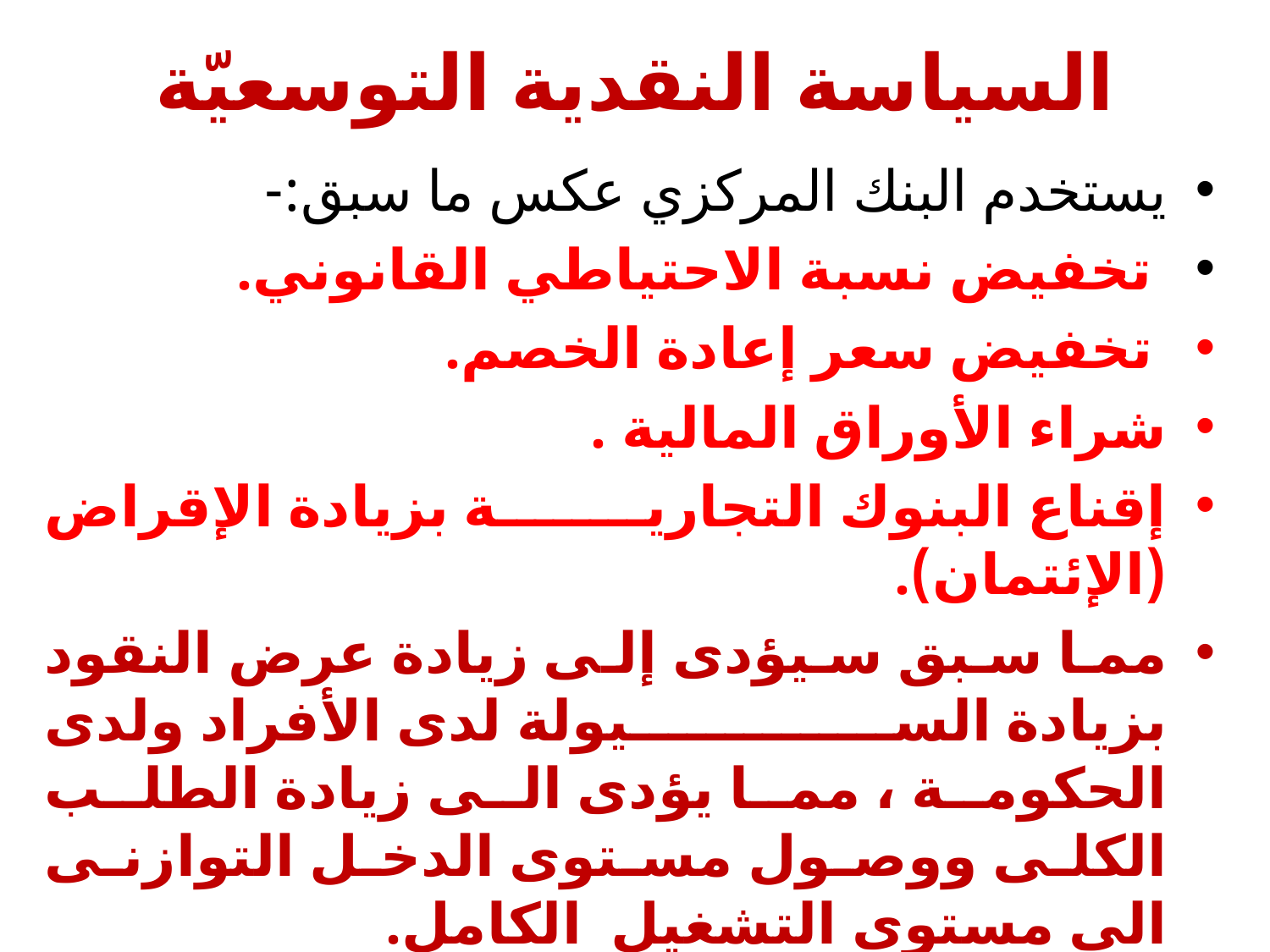

# السياسة النقدية التوسعيّة
يستخدم البنك المركزي عكس ما سبق:-
 تخفيض نسبة الاحتياطي القانوني.
 تخفيض سعر إعادة الخصم.
شراء الأوراق المالية .
إقناع البنوك التجارية بزيادة الإقراض (الإئتمان).
مما سبق سيؤدى إلى زيادة عرض النقود بزيادة السيولة لدى الأفراد ولدى الحكومة ، مما يؤدى الى زيادة الطلب الكلى ووصول مستوى الدخل التوازنى الى مستوى التشغيل  الكامل.